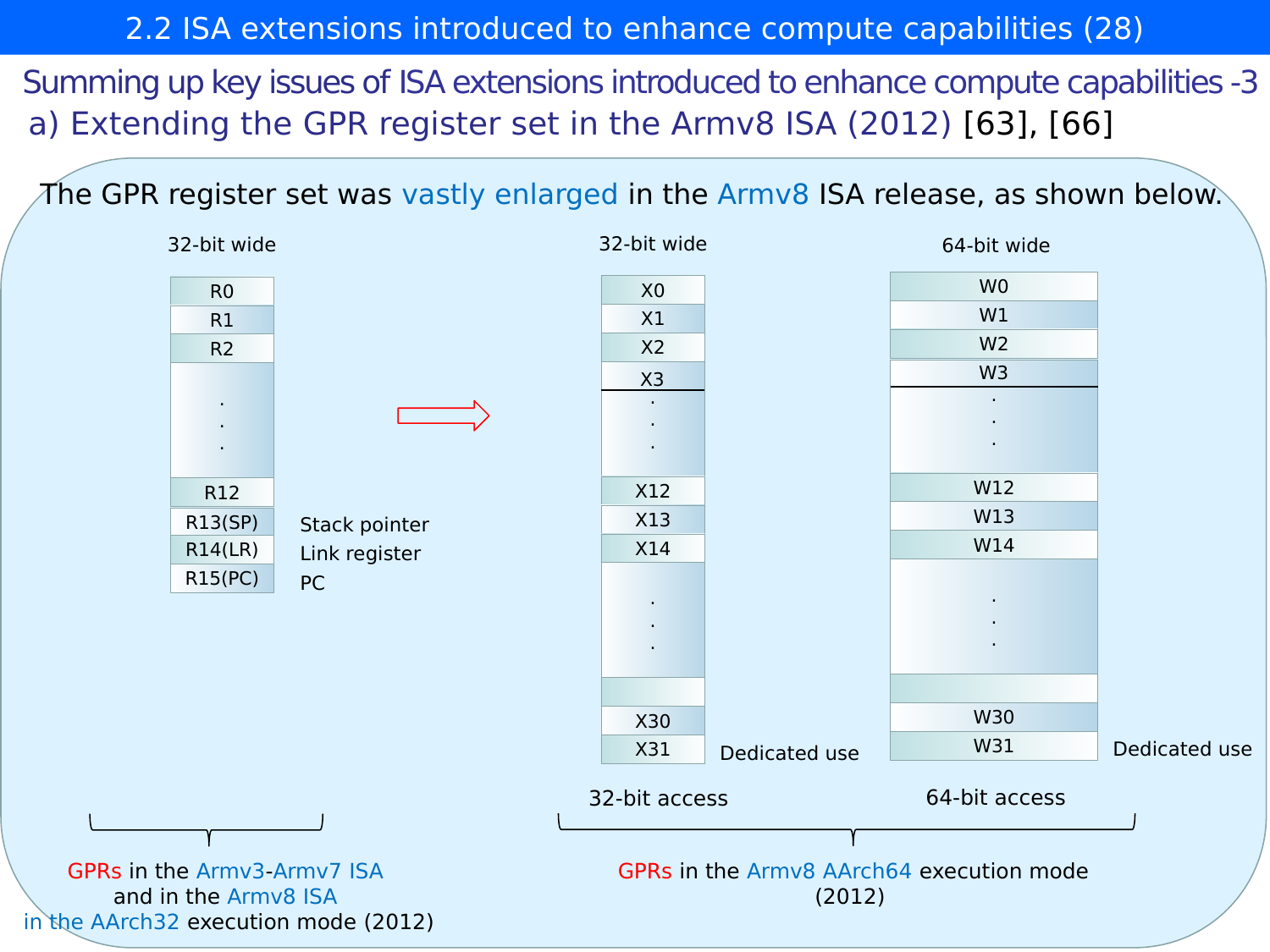

# 2.2 ISA extensions introduced to enhance compute capabilities (28)
Summing up key issues of ISA extensions introduced to enhance compute capabilities -3
a) Extending the GPR register set in the Armv8 ISA (2012) [63], [66]

32-bit wide
32-bit wide
64-bit wide
W0
W1
W2
W3
.
.
.
W12
W13
W14
.
.
.

W30
W31
X0
X1
X2
X3
.
.
.
X12
X13
X14
.
.
.

X30
X31
R0
R1
R2
.
.
.
R12
R13(SP)
R14(LR)
R15(PC)

Stack pointer
Link register
PC
Dedicated use
Dedicated use

64-bit access
32-bit access
GPRs in the Armv8 AArch64 execution mode (2012)

GPRs in the Armv3-Armv7 ISA
and in the Armv8 ISA
in the AArch32 execution mode (2012)
The GPR register set was vastly enlarged in the Armv8 ISA release, as shown below.